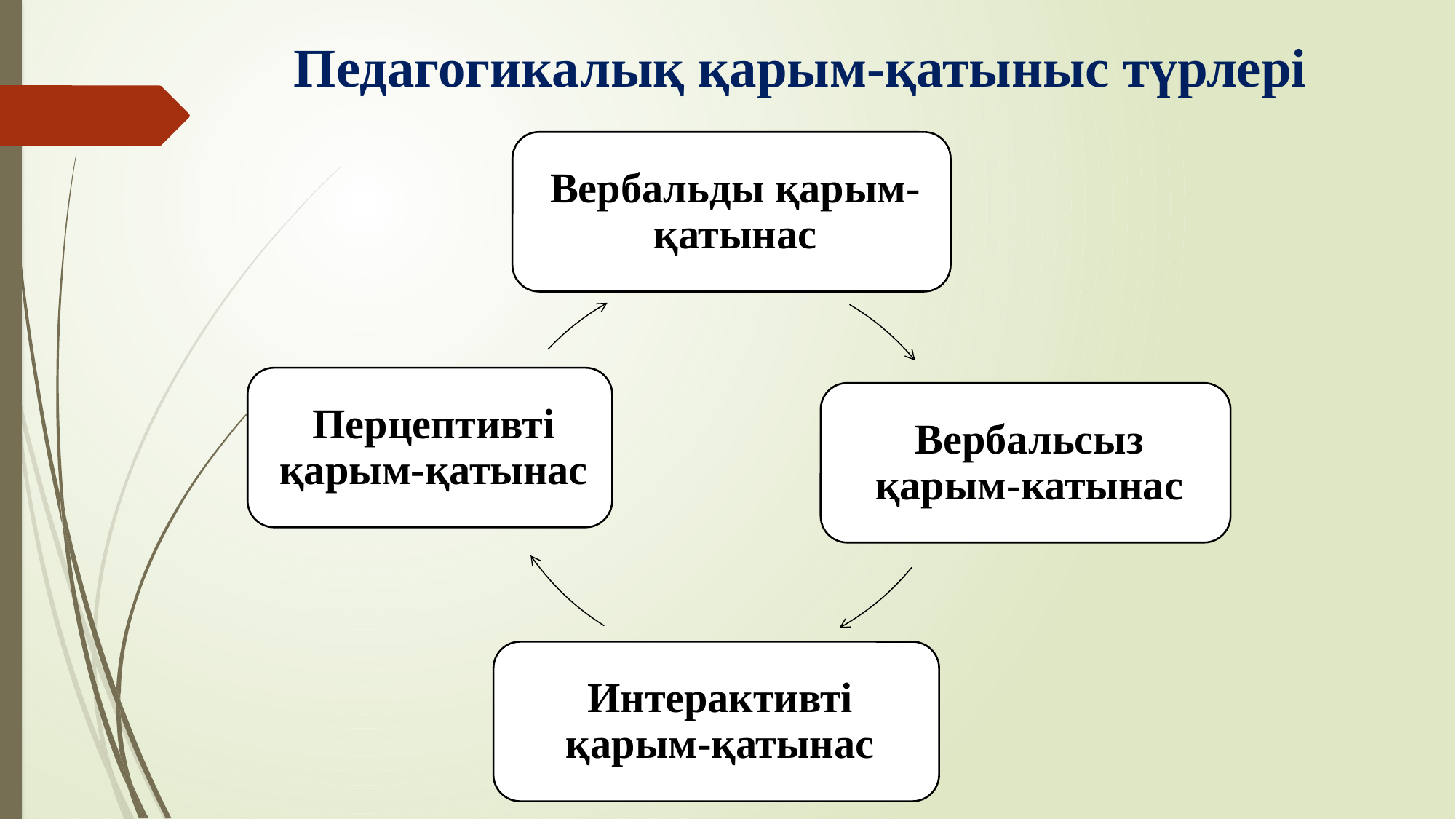

# Педагогикалық қарым-қатыныс түрлері
Вербальды қарым-қатынас
Вербальсыз қарым-катынас
Интерактивті қарым-қатынас
Перцептивті қарым-қатынас